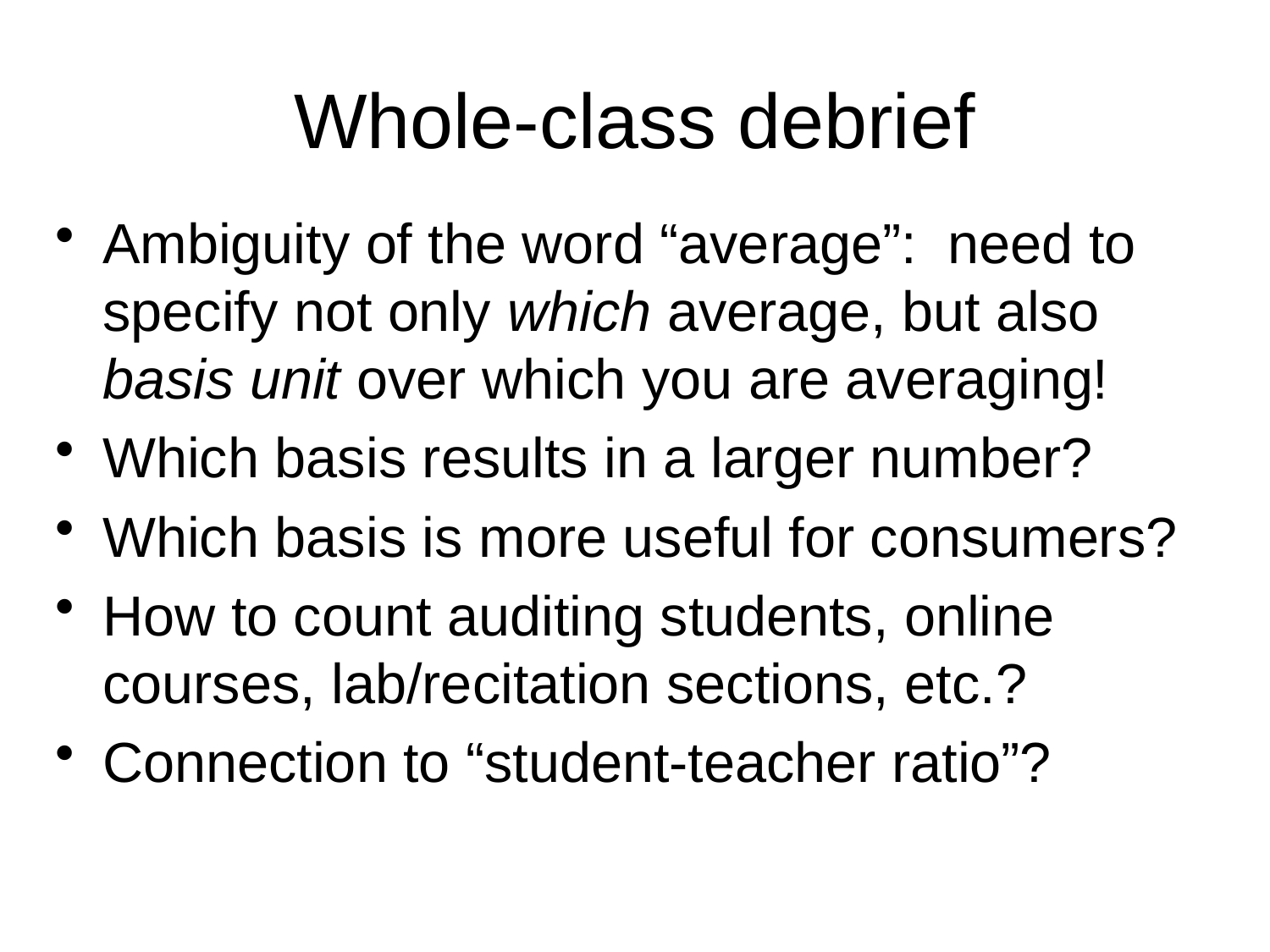

# Whole-class debrief
Ambiguity of the word “average”:  need to specify not only which average, but also basis unit over which you are averaging!
Which basis results in a larger number?
Which basis is more useful for consumers?
How to count auditing students, online courses, lab/recitation sections, etc.?
Connection to “student-teacher ratio”?